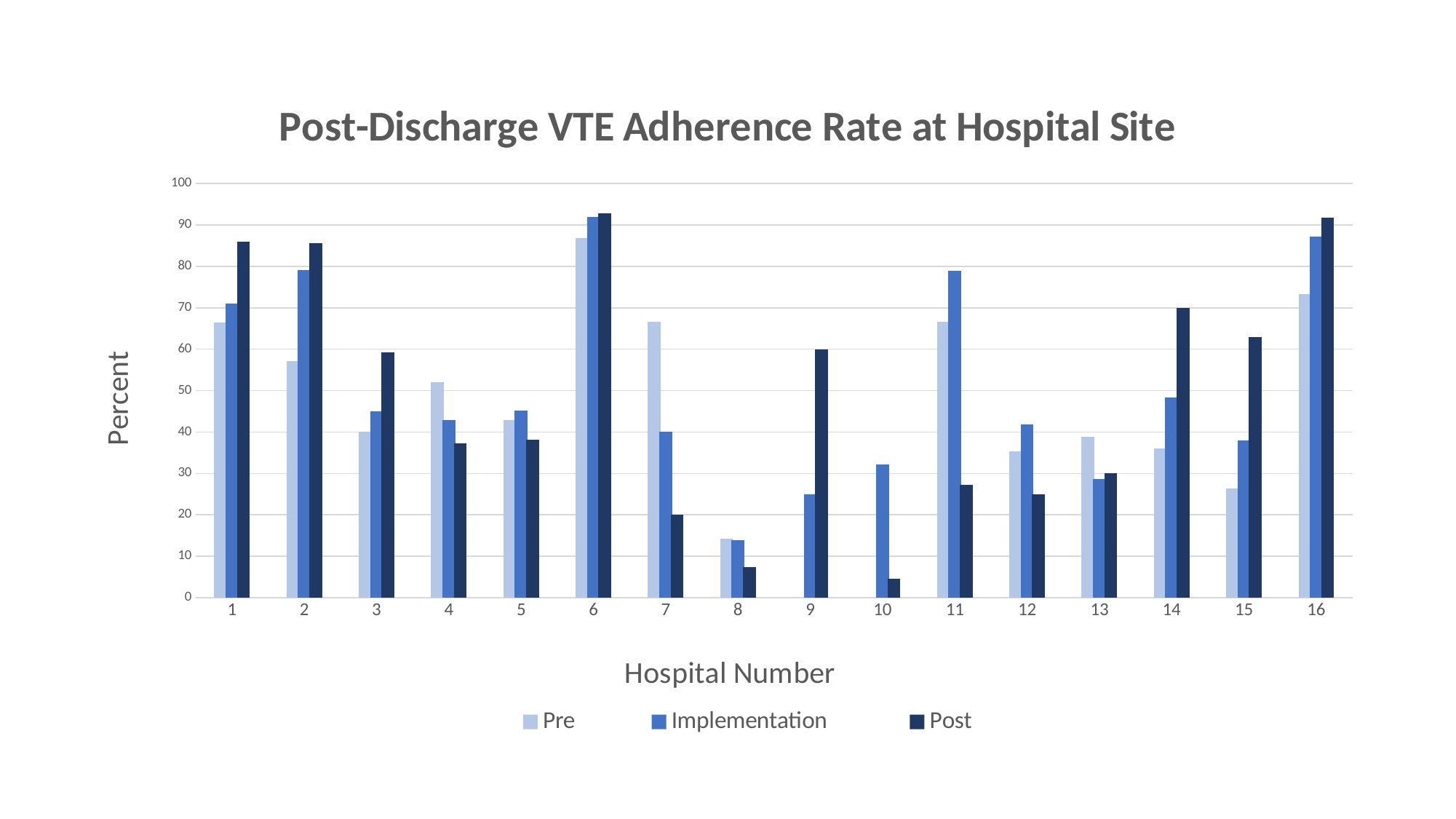

### Chart: Post-Discharge VTE Adherence Rate at Hospital Site

| Category | Pre | Implementation  | Post |
|---|---|---|---|
| 1 | 66.4 | 71.1 | 86.0 |
| 2 | 57.1 | 79.2 | 85.6 |
| 3 | 40.0 | 45.0 | 59.3 |
| 4 | 52.0 | 42.9 | 37.3 |
| 5 | 42.9 | 45.2 | 38.1 |
| 6 | 86.8 | 91.9 | 92.9 |
| 7 | 66.7 | 40.0 | 20.0 |
| 8 | 14.3 | 13.9 | 7.4 |
| 9 | 0.0 | 25.0 | 60.0 |
| 10 | 0.0 | 32.1 | 4.6 |
| 11 | 66.7 | 78.9 | 27.3 |
| 12 | 35.3 | 41.9 | 25.0 |
| 13 | 38.9 | 28.6 | 30.0 |
| 14 | 36.0 | 48.3 | 70.0 |
| 15 | 26.3 | 37.9 | 62.9 |
| 16 | 73.3 | 87.2 | 91.8 |